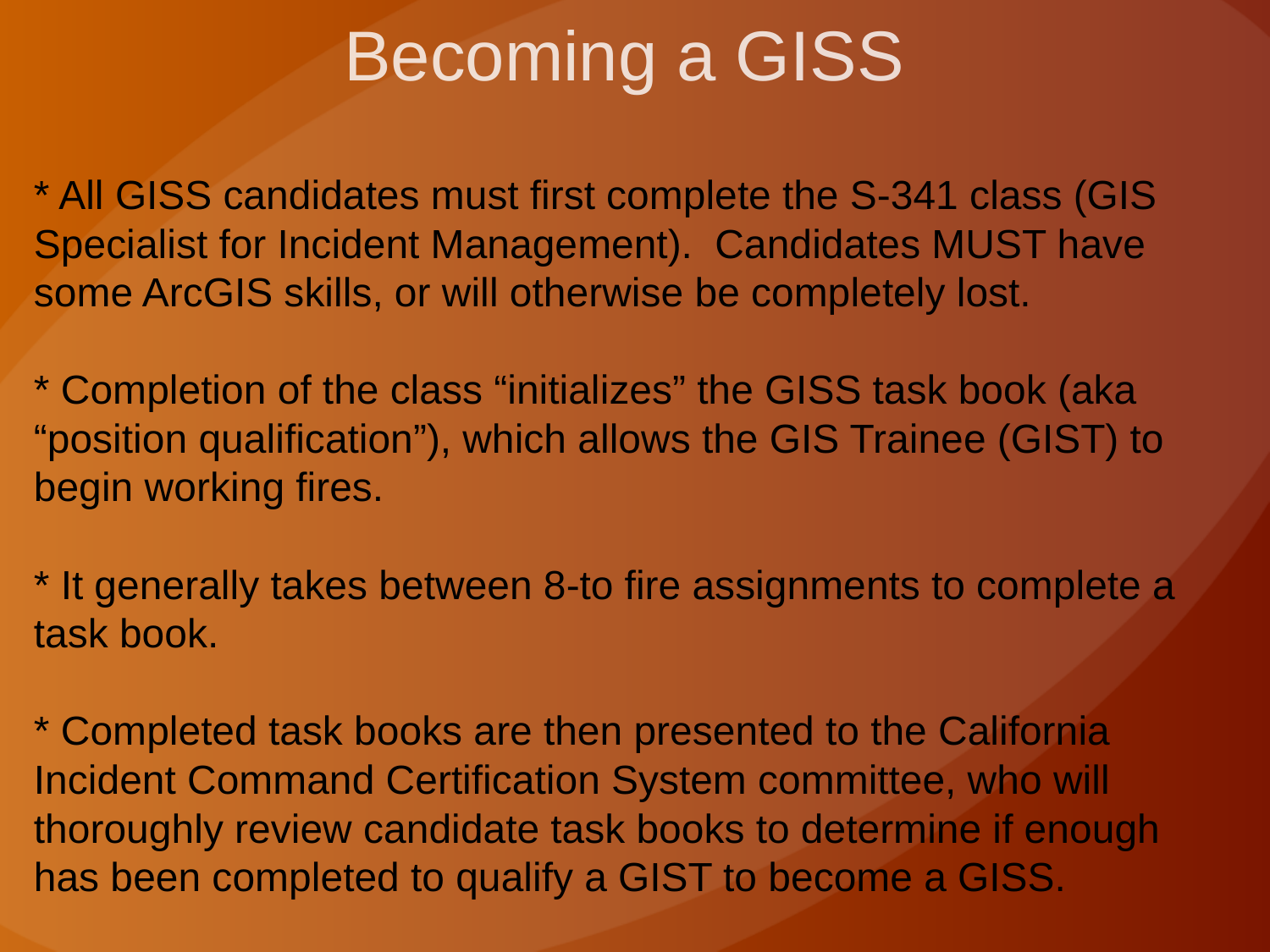

Becoming a GISS
# * All GISS candidates must first complete the S-341 class (GIS Specialist for Incident Management).  Candidates MUST have some ArcGIS skills, or will otherwise be completely lost. * Completion of the class “initializes” the GISS task book (aka “position qualification”), which allows the GIS Trainee (GIST) to begin working fires. * It generally takes between 8-to fire assignments to complete a task book. * Completed task books are then presented to the California Incident Command Certification System committee, who will thoroughly review candidate task books to determine if enough has been completed to qualify a GIST to become a GISS.